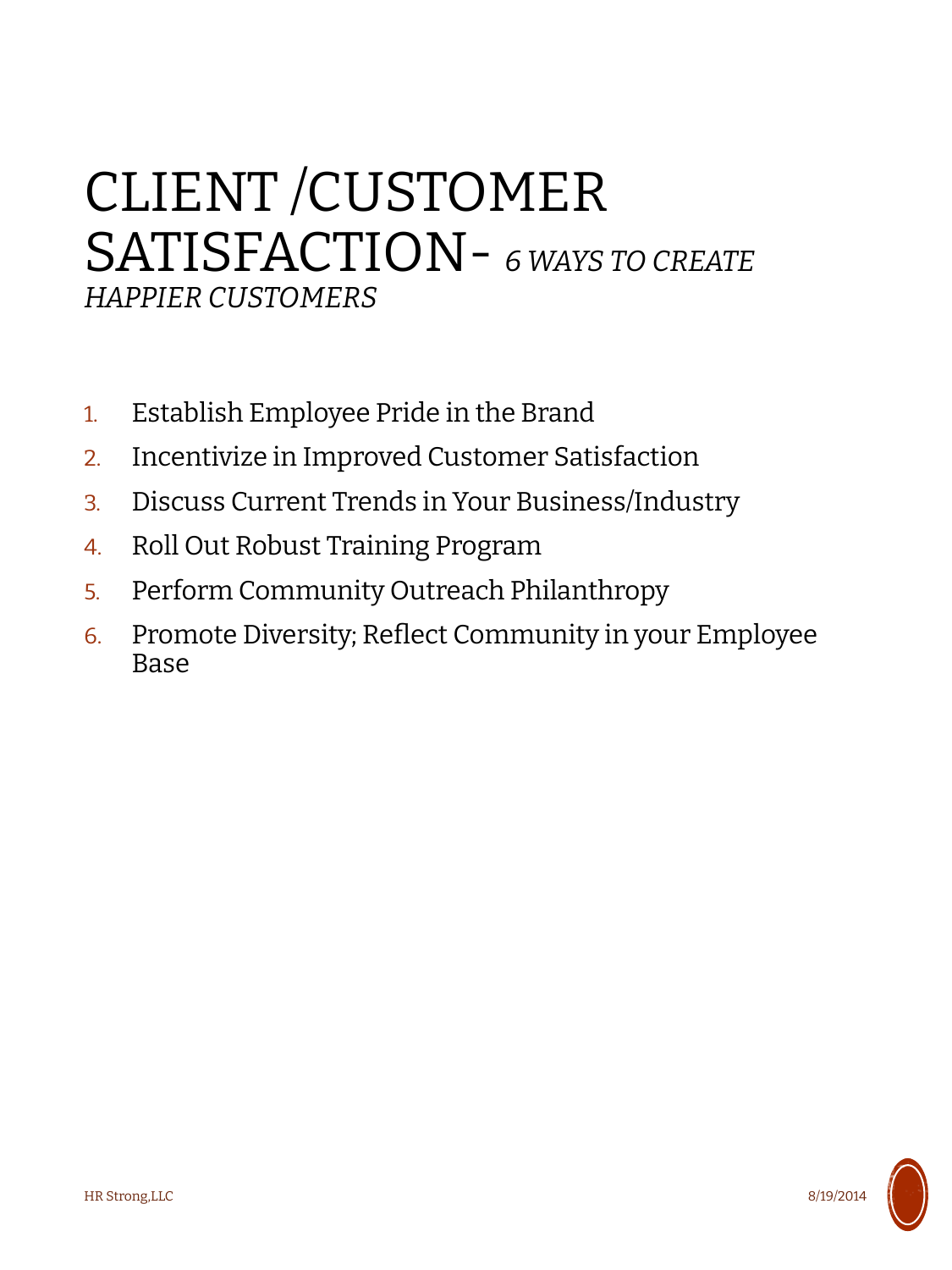

# Client /customer satisfaction- 6 Ways to Create Happier Customers
Establish Employee Pride in the Brand
Incentivize in Improved Customer Satisfaction
Discuss Current Trends in Your Business/Industry
Roll Out Robust Training Program
Perform Community Outreach Philanthropy
Promote Diversity; Reflect Community in your Employee Base
HR Strong,LLC
8/19/2014